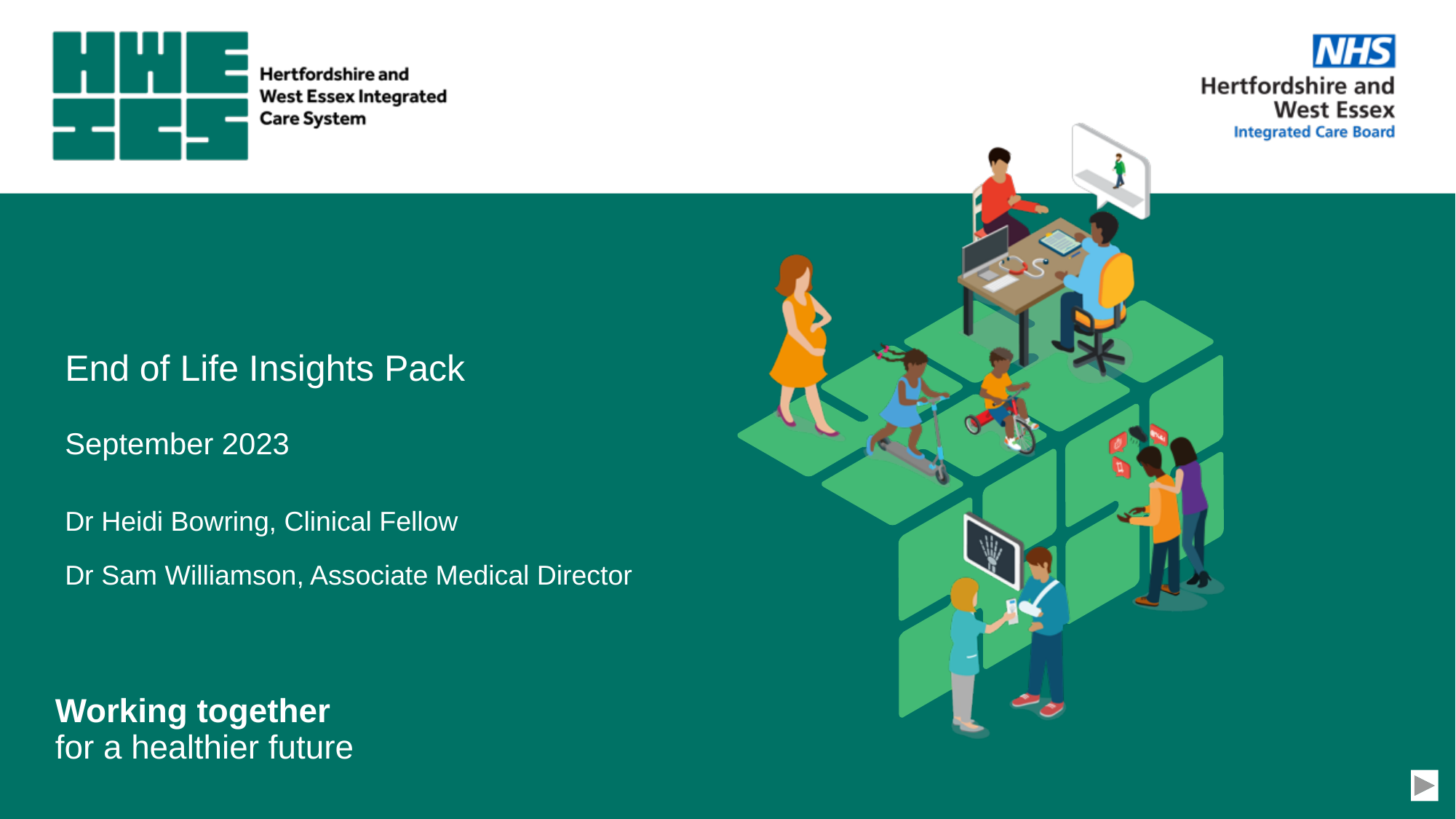

# End of Life Insights Pack September 2023
Dr Heidi Bowring, Clinical Fellow
Dr Sam Williamson, Associate Medical Director